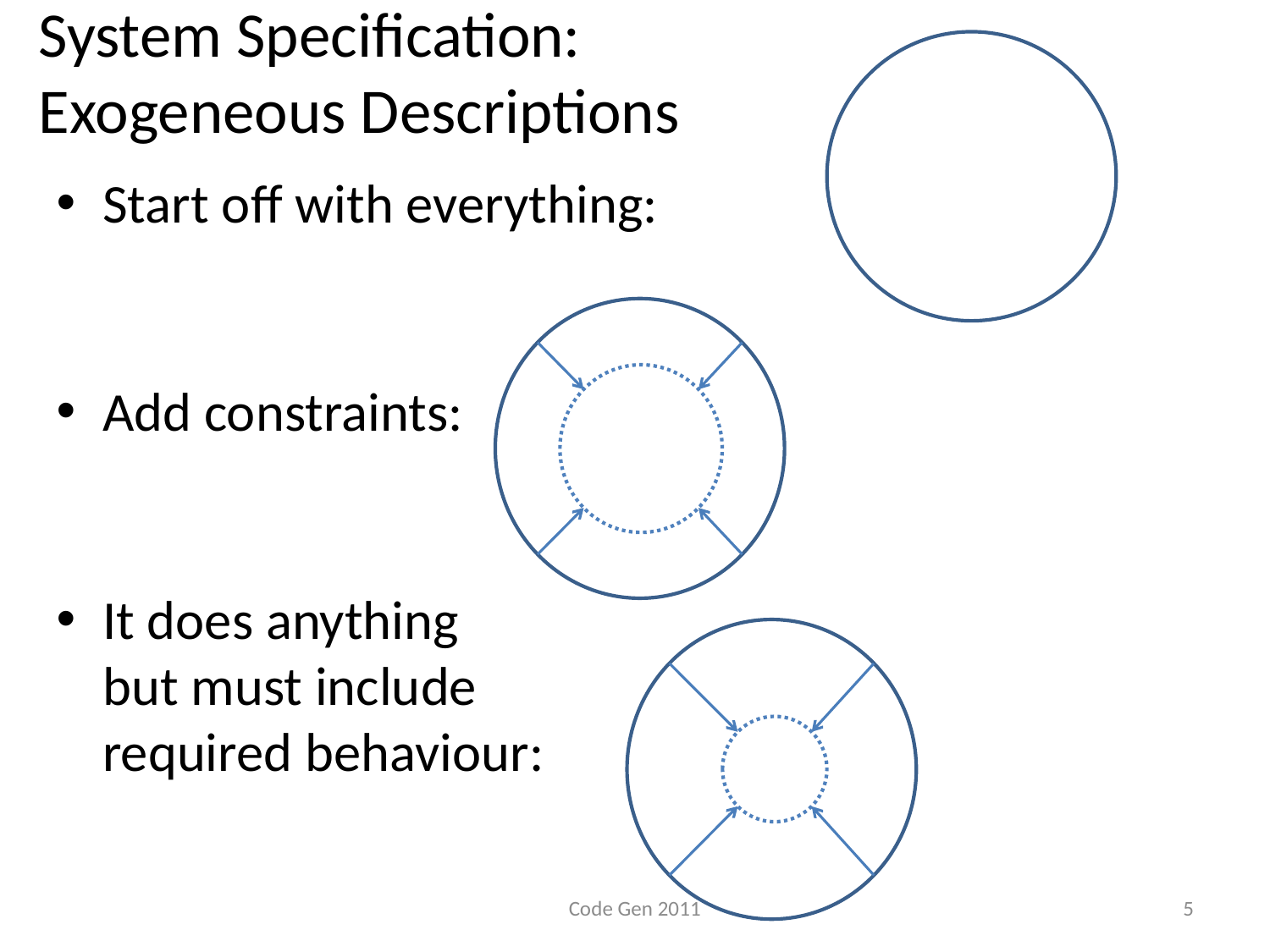

# System Specification: Exogeneous Descriptions

Start off with everything:
Add constraints:
It does anything
but must include
required behaviour:

Code Gen 2011
5